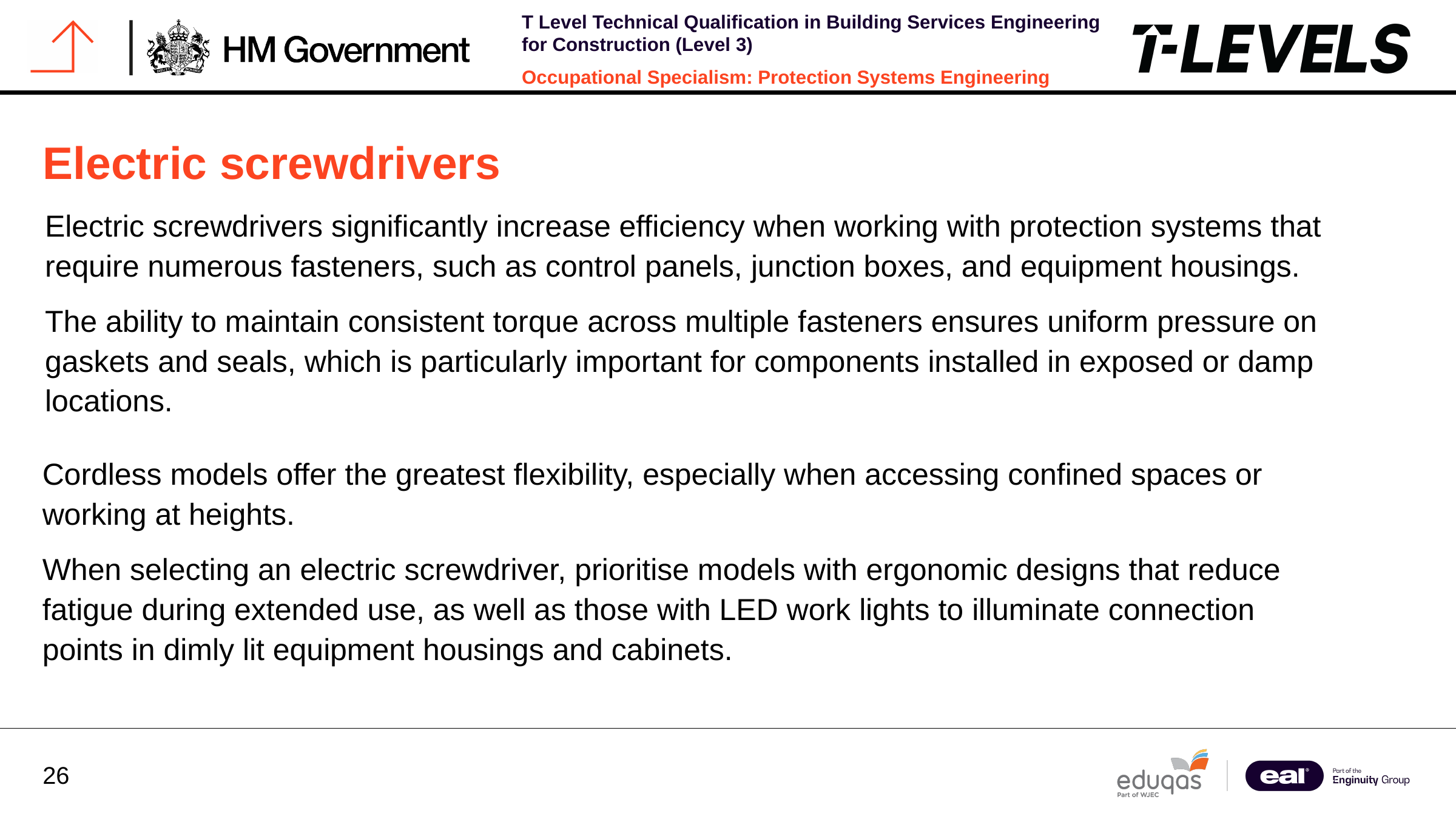

Electric screwdrivers
Electric screwdrivers significantly increase efficiency when working with protection systems that require numerous fasteners, such as control panels, junction boxes, and equipment housings.
The ability to maintain consistent torque across multiple fasteners ensures uniform pressure on gaskets and seals, which is particularly important for components installed in exposed or damp locations.

Cordless models offer the greatest flexibility, especially when accessing confined spaces or working at heights.
When selecting an electric screwdriver, prioritise models with ergonomic designs that reduce fatigue during extended use, as well as those with LED work lights to illuminate connection points in dimly lit equipment housings and cabinets.